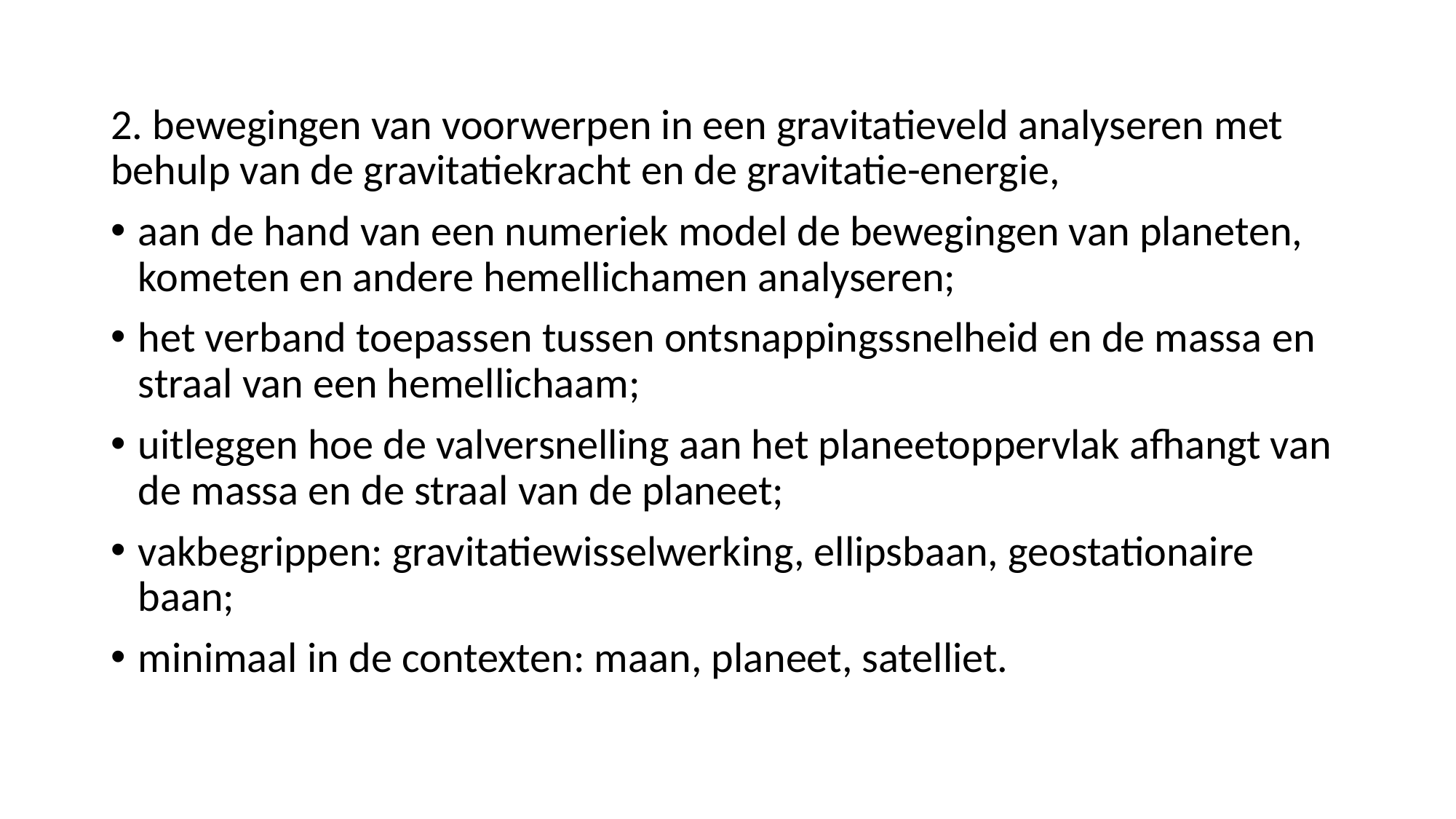

#
2. bewegingen van voorwerpen in een gravitatieveld analyseren met behulp van de gravitatiekracht en de gravitatie-energie,
aan de hand van een numeriek model de bewegingen van planeten, kometen en andere hemellichamen analyseren;
het verband toepassen tussen ontsnappingssnelheid en de massa en straal van een hemellichaam;
uitleggen hoe de valversnelling aan het planeetoppervlak afhangt van de massa en de straal van de planeet;
vakbegrippen: gravitatiewisselwerking, ellipsbaan, geostationaire baan;
minimaal in de contexten: maan, planeet, satelliet.